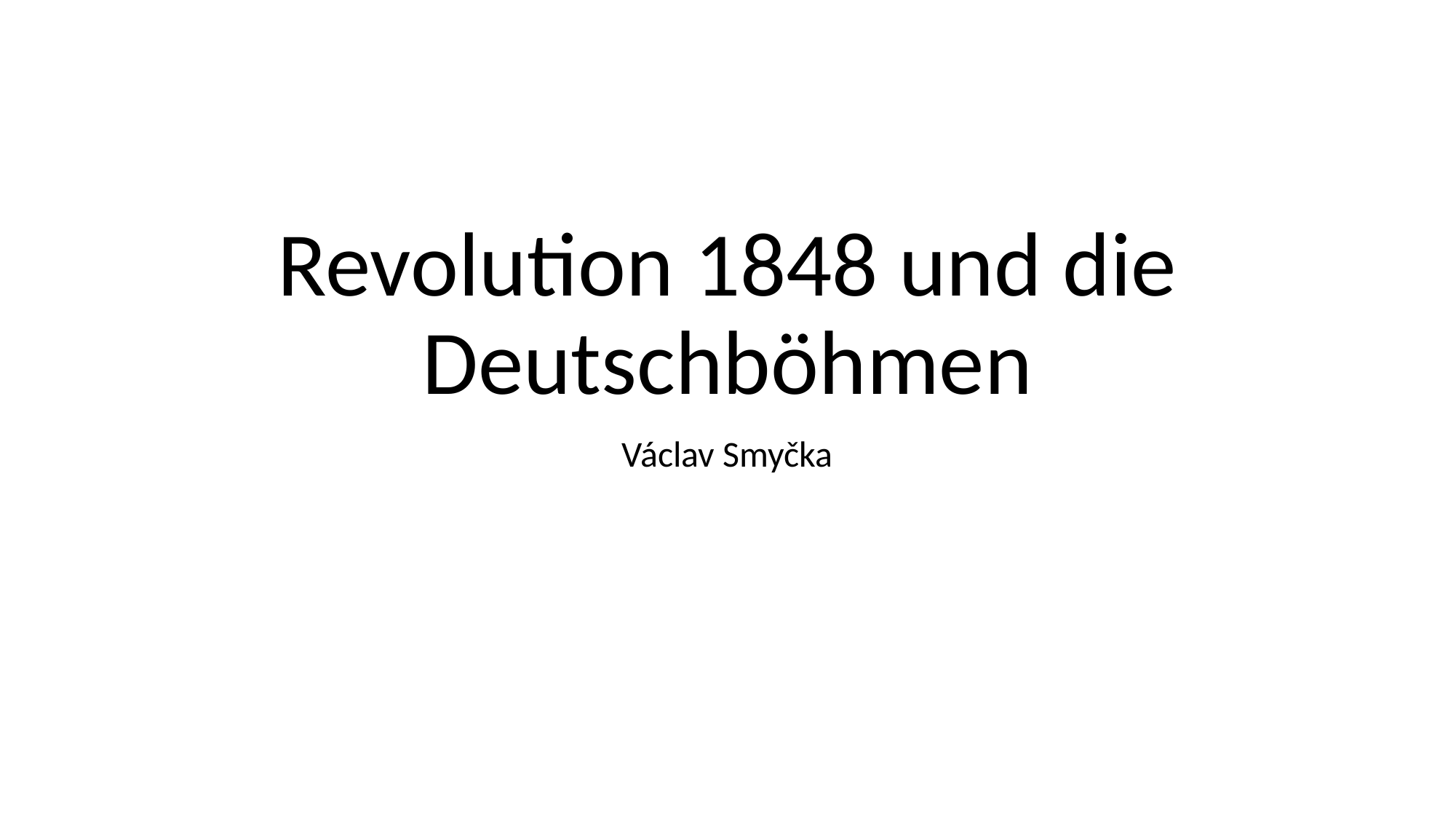

# Revolution 1848 und die Deutschböhmen
Václav Smyčka